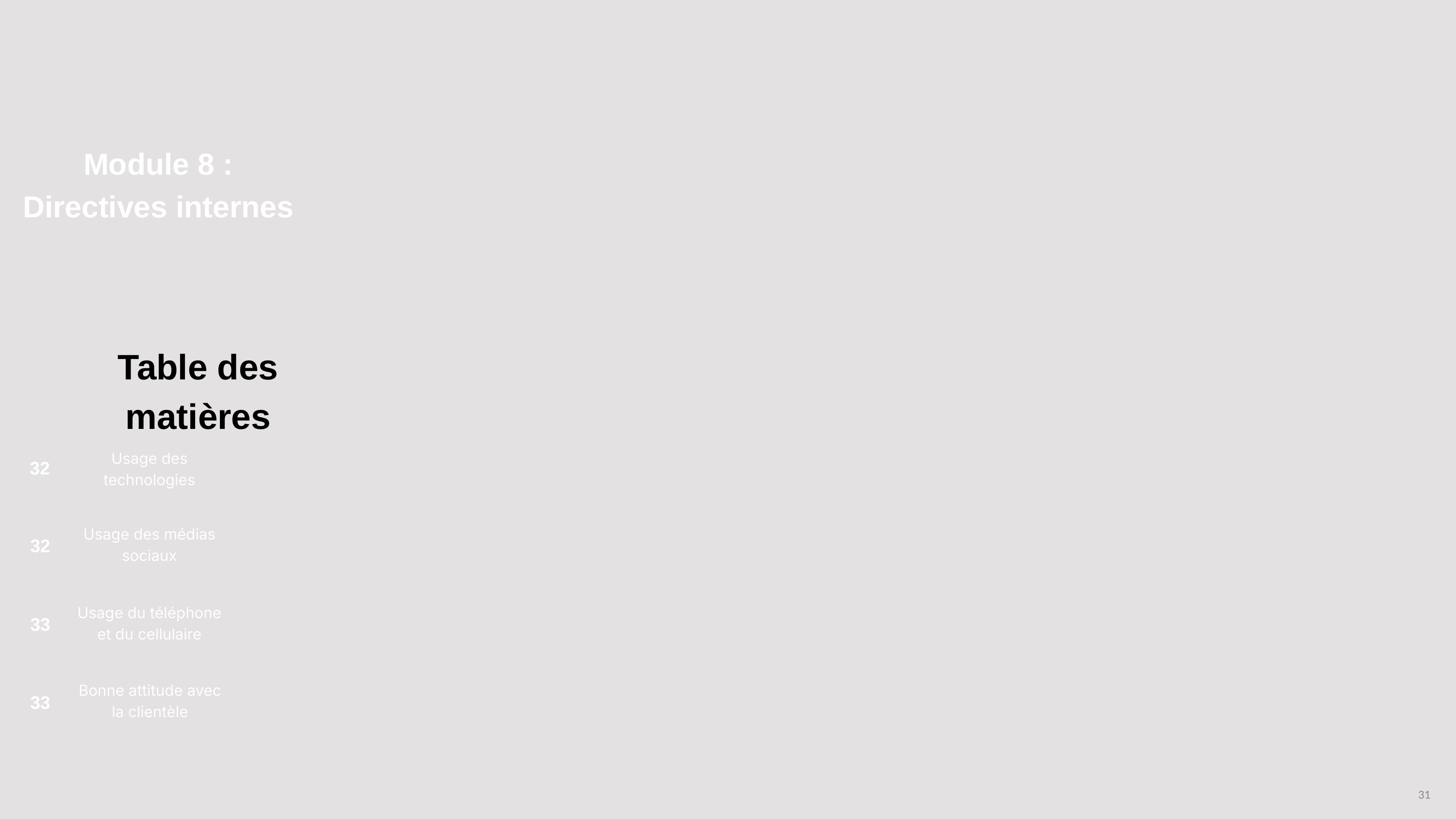

Module 8 : Directives internes

Table des matières

Usage des technologies
32

Usage des médias sociaux
32

Usage du téléphone et du cellulaire
33

Bonne attitude avec la clientèle
33
31